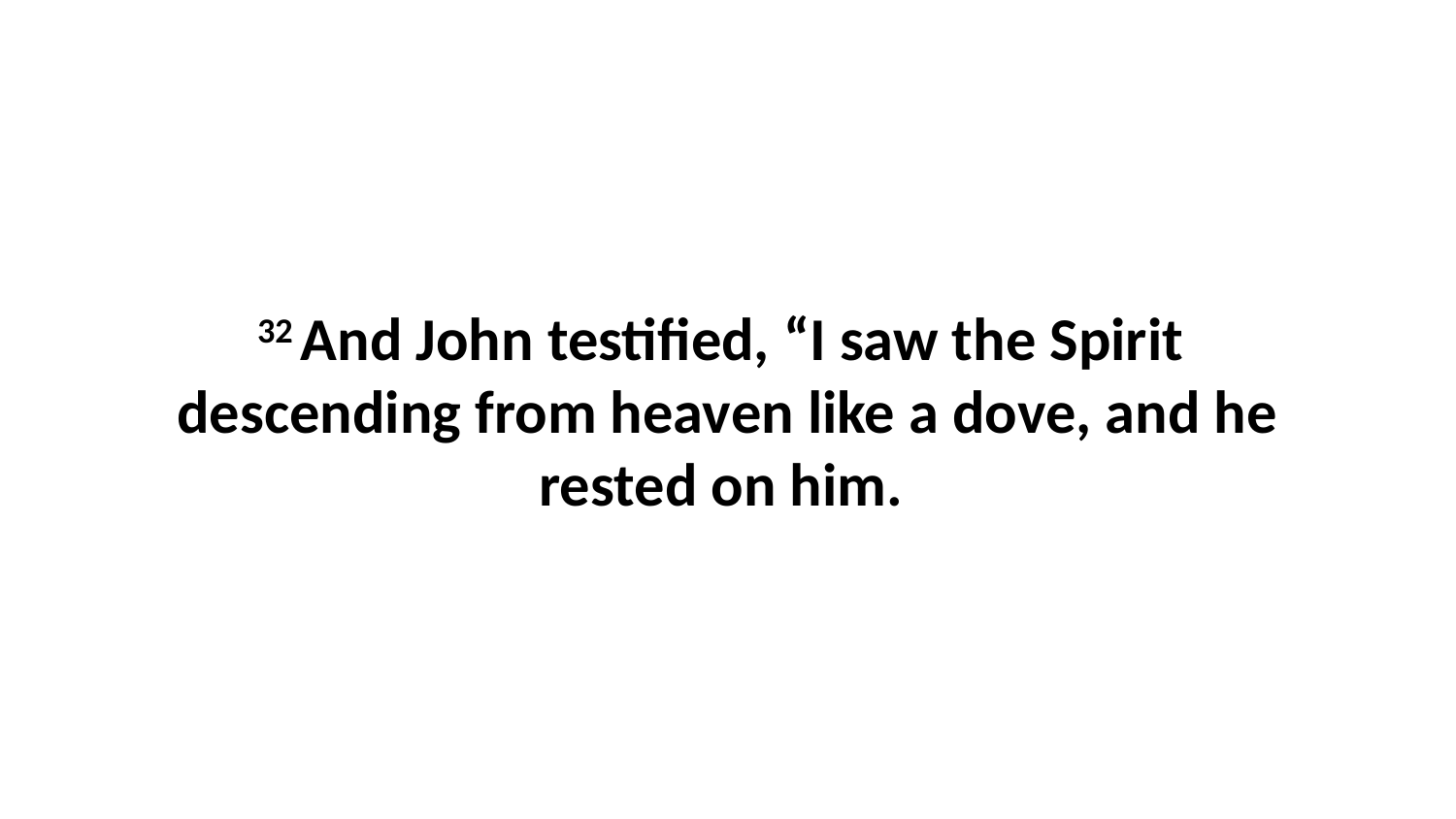

32 And John testified, “I saw the Spirit  descending from heaven like a dove, and he rested on him.